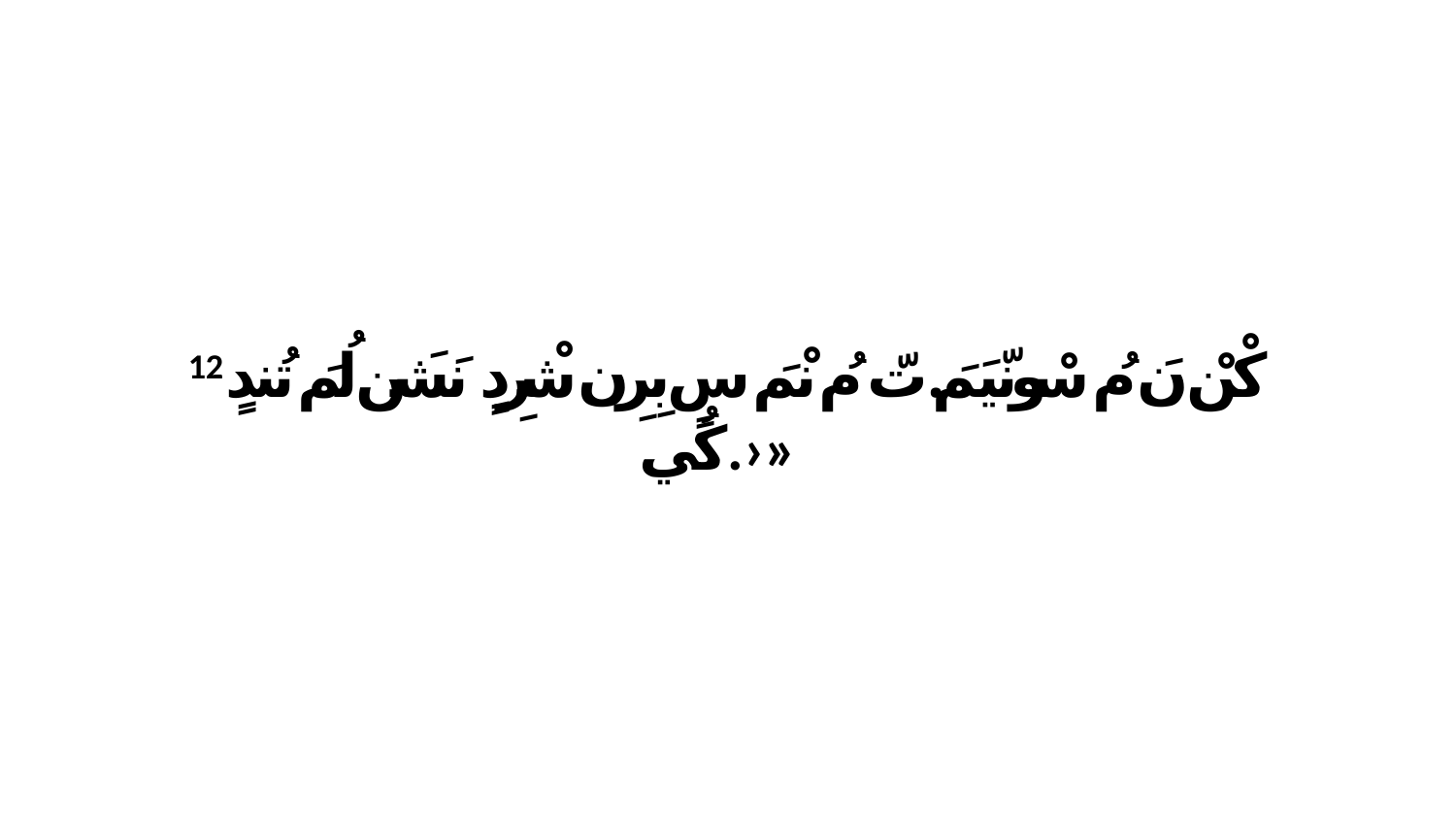

12 كْنْ نَ مُ سْونّيَمَ.تّ مُ نْمَ سٍ بِرِن شْرِدٍ نَشَن لُمَ تُندٍ كُي.›»